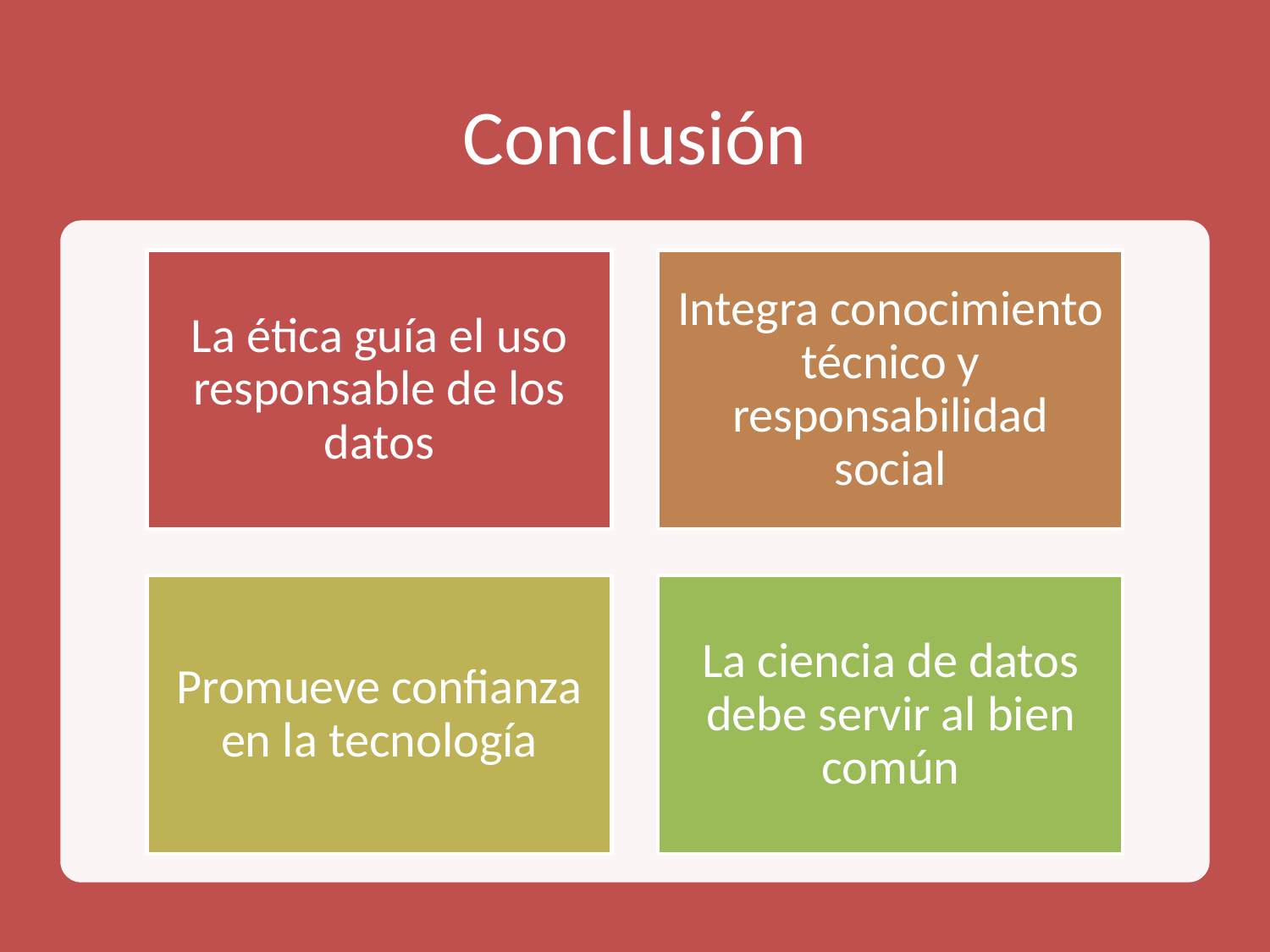

# Conclusión

La ética guía el uso responsable de los datos
Integra conocimiento técnico y responsabilidad social
Promueve confianza en la tecnología
La ciencia de datos debe servir al bien común